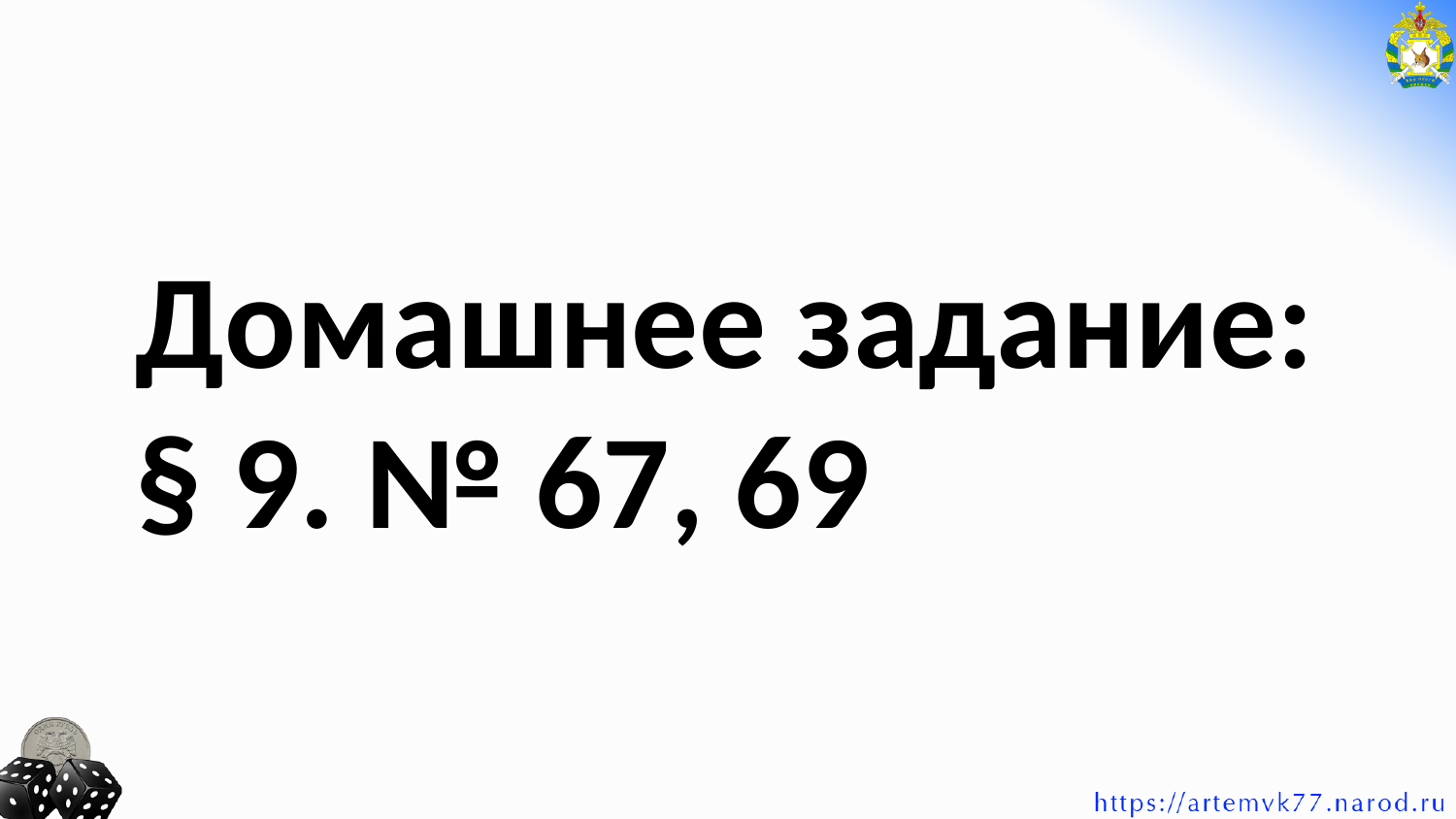

Домашнее задание:
§ 9. № 67, 69